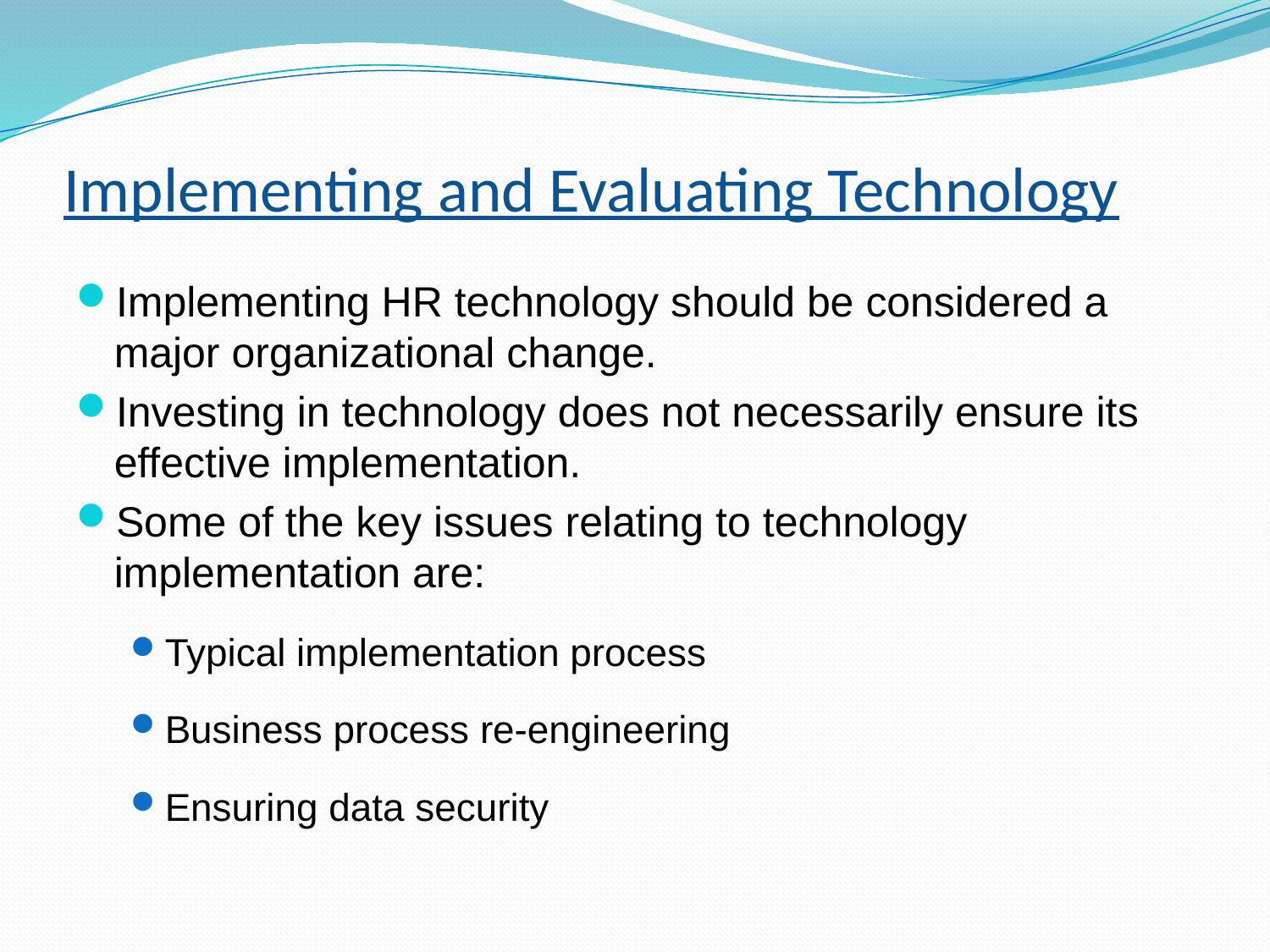

# Implementing and Evaluating Technology
Implementing HR technology should be considered a major organizational change.
Investing in technology does not necessarily ensure its effective implementation.
Some of the key issues relating to technology implementation are:
Typical implementation process
Business process re-engineering
Ensuring data security